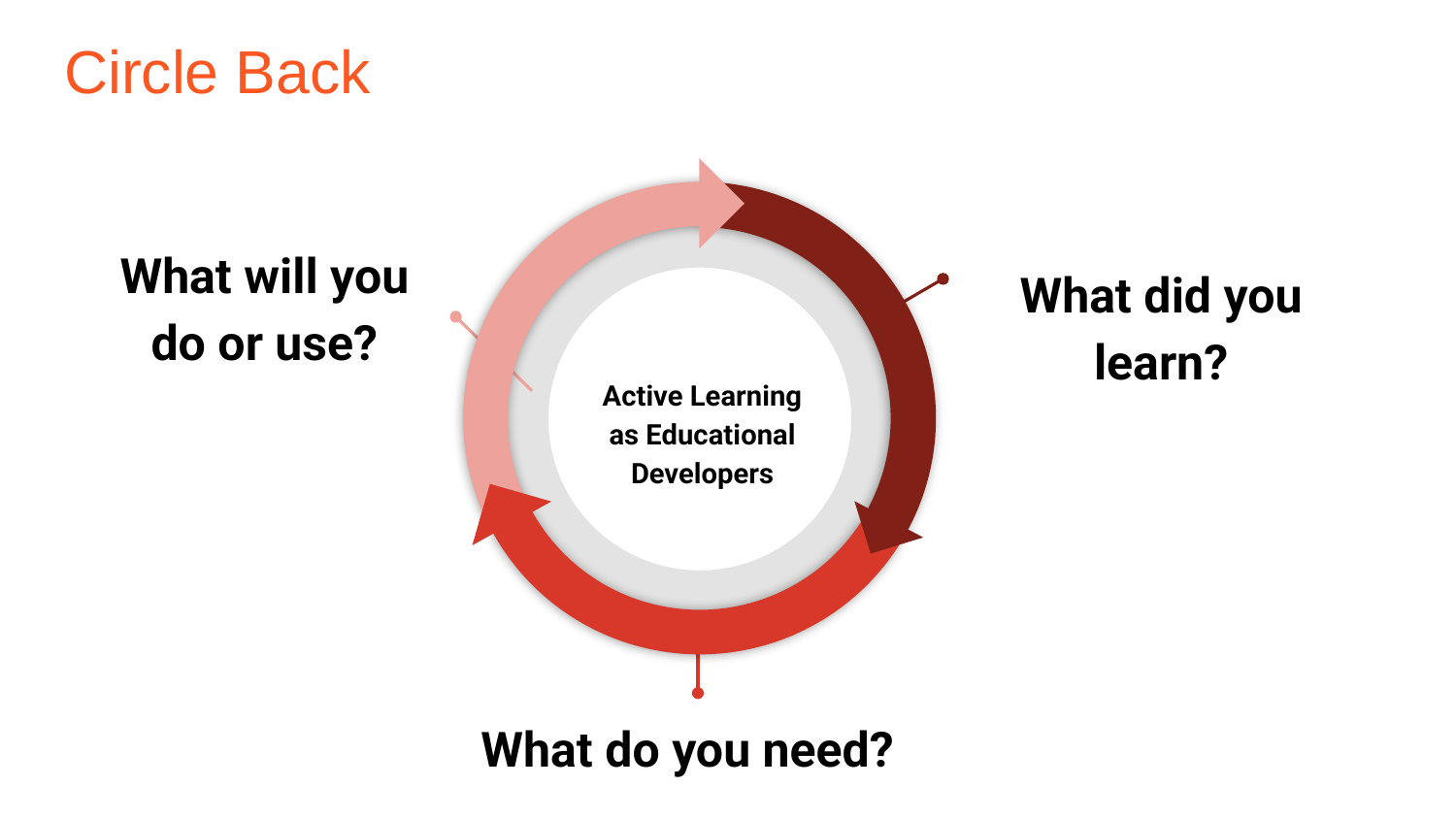

# Circle Back

What will you do or use?

What did you learn?
Active Learning
as Educational Developers

What do you need?